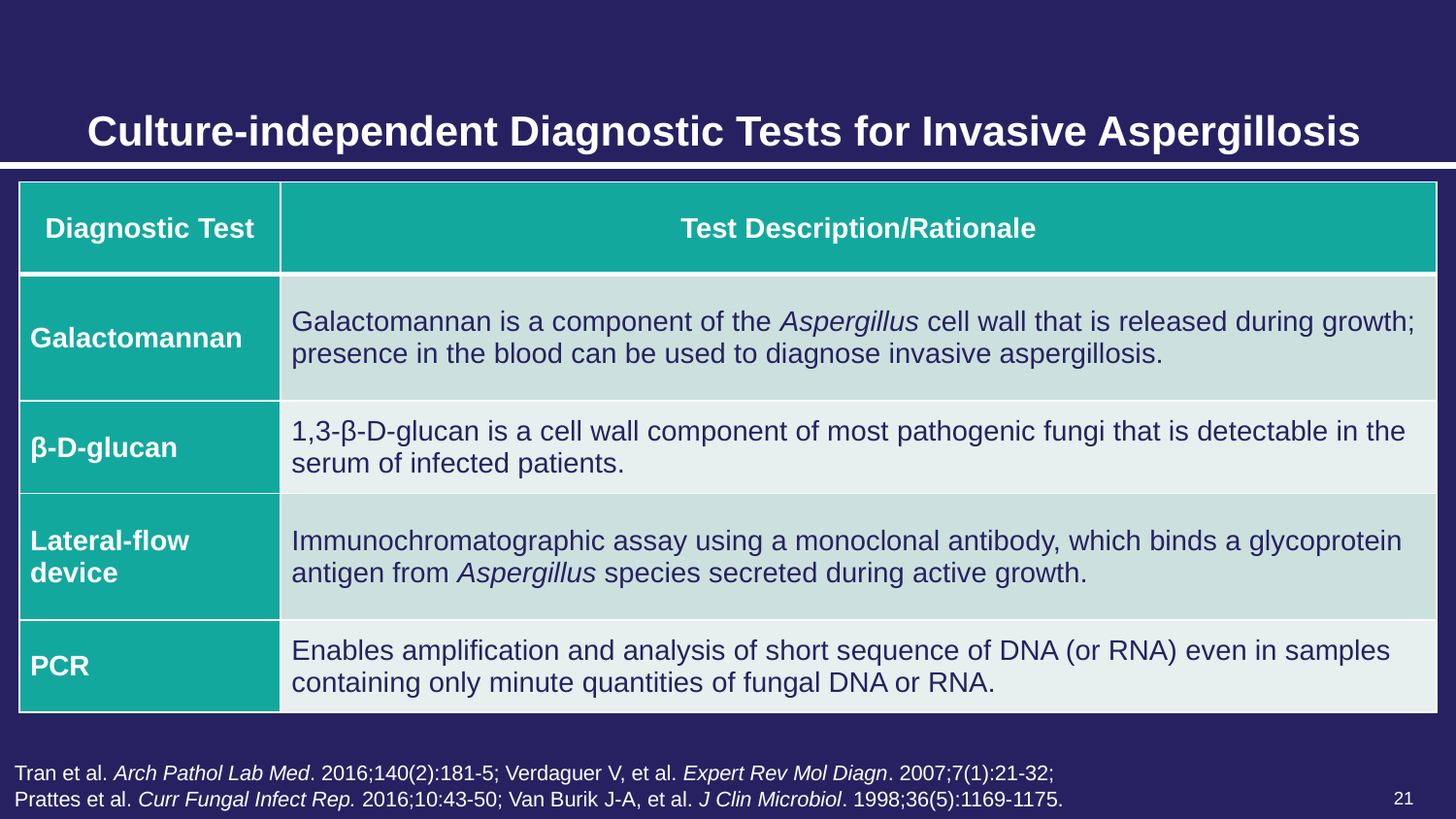

# Culture-independent Diagnostic Tests for Invasive Aspergillosis
| Diagnostic Test | Test Description/Rationale |
| --- | --- |
| Galactomannan | Galactomannan is a component of the Aspergillus cell wall that is released during growth; presence in the blood can be used to diagnose invasive aspergillosis. |
| β-D-glucan | 1,3-β-D-glucan is a cell wall component of most pathogenic fungi that is detectable in the serum of infected patients. |
| Lateral-flow device | Immunochromatographic assay using a monoclonal antibody, which binds a glycoprotein antigen from Aspergillus species secreted during active growth. |
| PCR | Enables amplification and analysis of short sequence of DNA (or RNA) even in samples containing only minute quantities of fungal DNA or RNA. |
Tran et al. Arch Pathol Lab Med. 2016;140(2):181-5; Verdaguer V, et al. Expert Rev Mol Diagn. 2007;7(1):21-32;
Prattes et al. Curr Fungal Infect Rep. 2016;10:43-50; Van Burik J-A, et al. J Clin Microbiol. 1998;36(5):1169-1175.
21